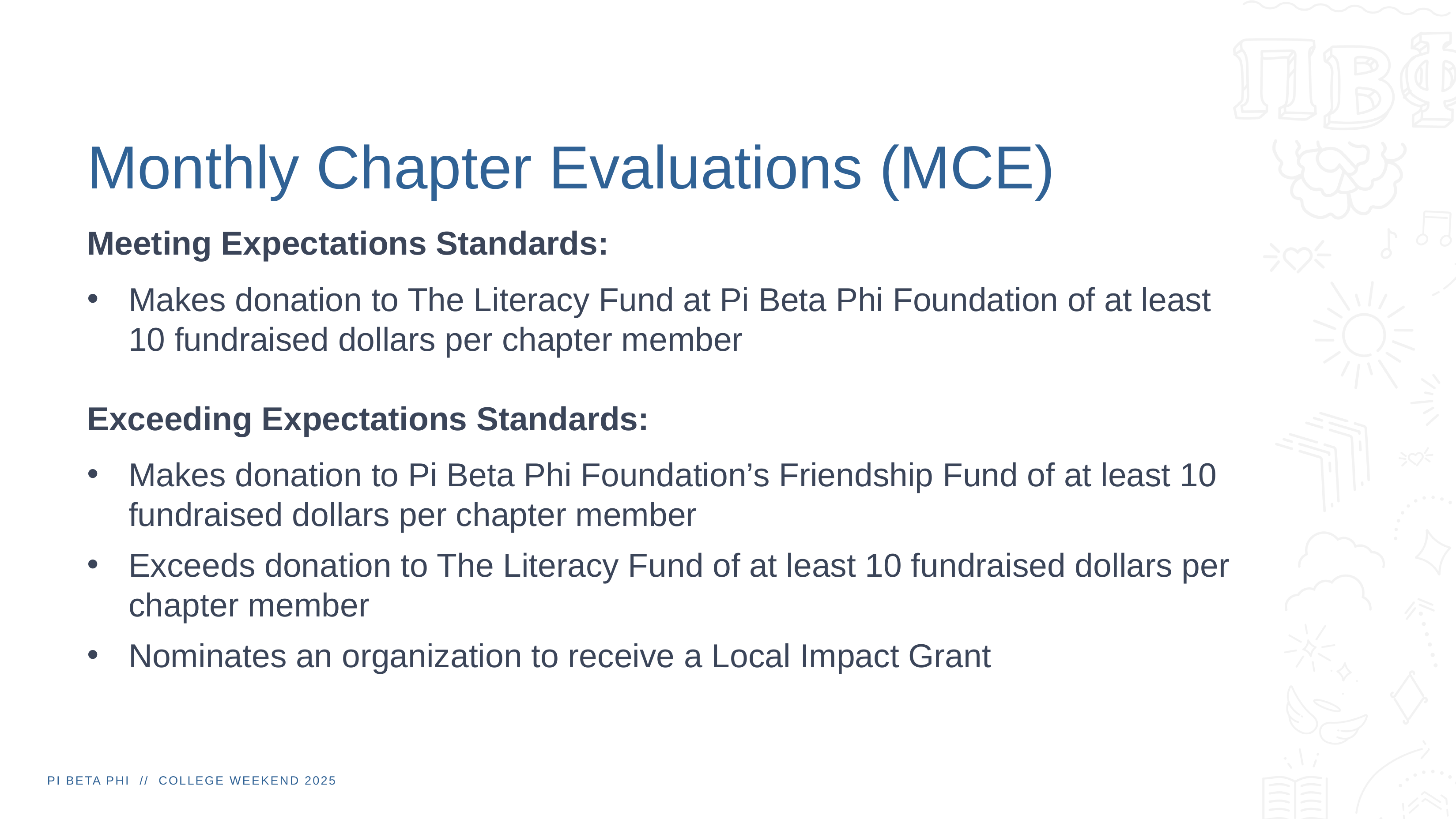

# Monthly Chapter Evaluations (MCE)
Meeting Expectations Standards:
Makes donation to The Literacy Fund at Pi Beta Phi Foundation of at least 10 fundraised dollars per chapter member

Exceeding Expectations Standards:
Makes donation to Pi Beta Phi Foundation’s Friendship Fund of at least 10 fundraised dollars per chapter member
Exceeds donation to The Literacy Fund of at least 10 fundraised dollars per chapter member
Nominates an organization to receive a Local Impact Grant